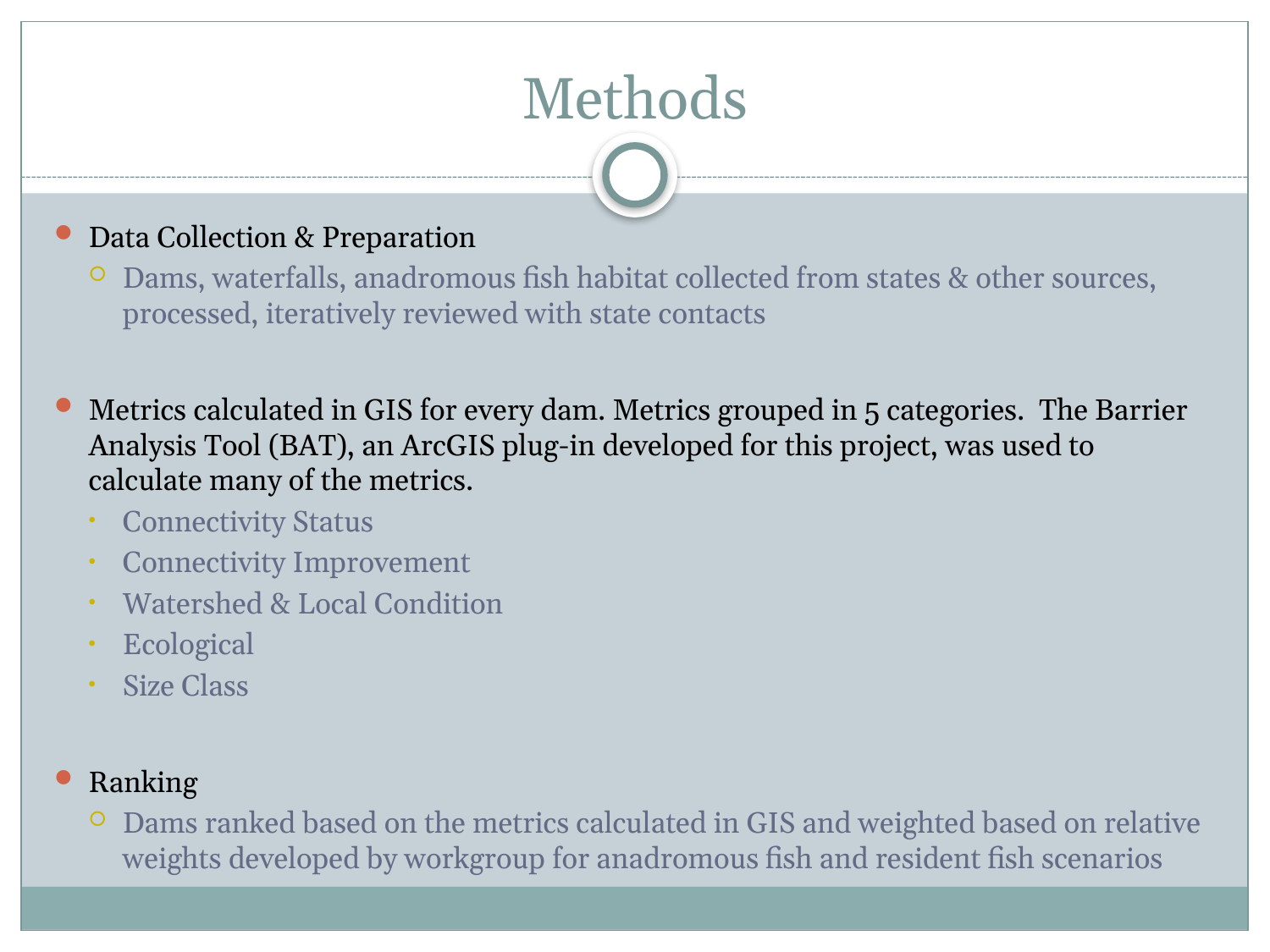

# Methods
Data Collection & Preparation
Dams, waterfalls, anadromous fish habitat collected from states & other sources, processed, iteratively reviewed with state contacts

Metrics calculated in GIS for every dam. Metrics grouped in 5 categories.  The Barrier Analysis Tool (BAT), an ArcGIS plug-in developed for this project, was used to calculate many of the metrics.
Connectivity Status
Connectivity Improvement
Watershed & Local Condition
Ecological
Size Class

Ranking
Dams ranked based on the metrics calculated in GIS and weighted based on relative weights developed by workgroup for anadromous fish and resident fish scenarios